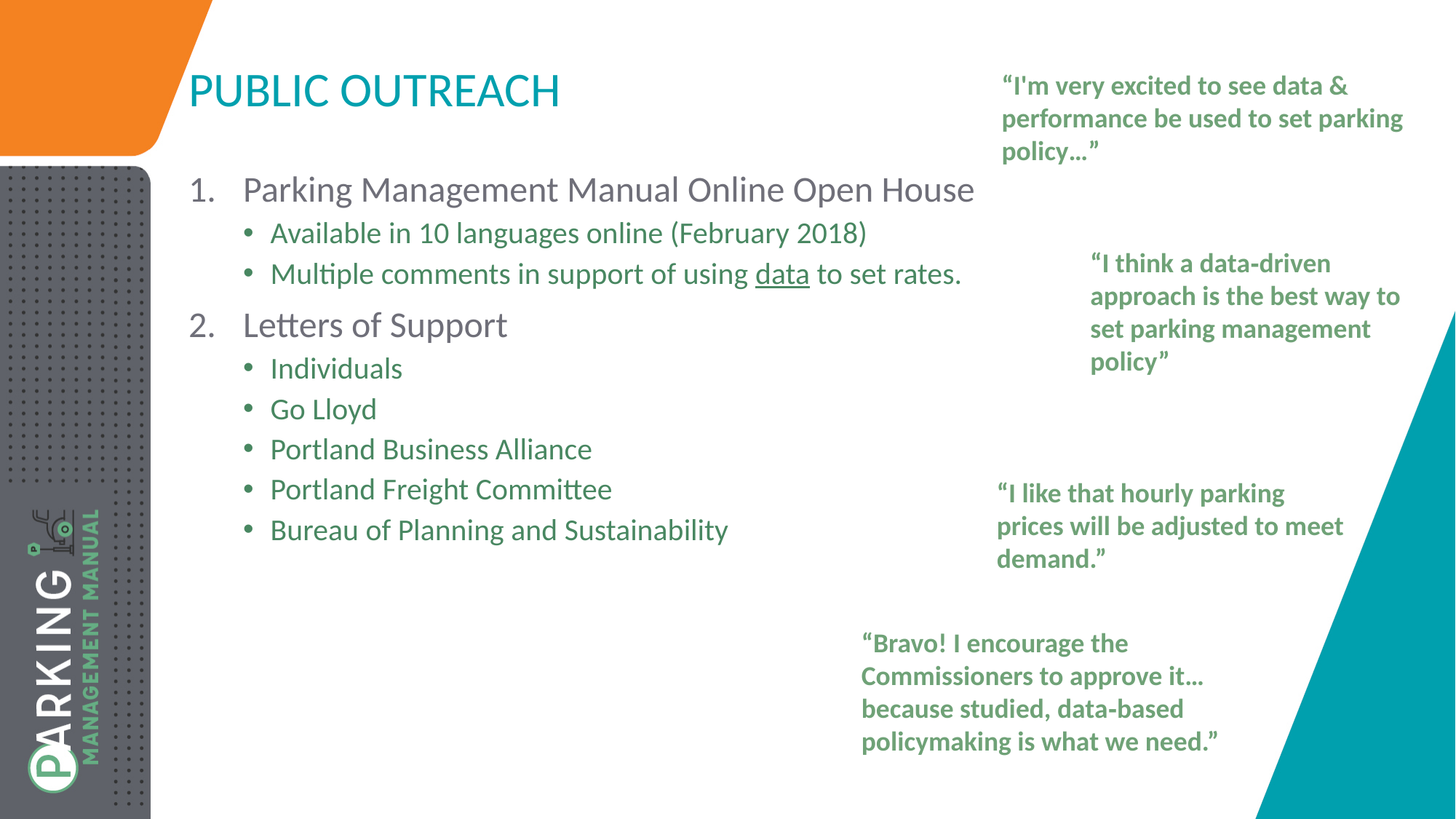

# Public Outreach
“I'm very excited to see data & performance be used to set parking policy…”
Parking Management Manual Online Open House
Available in 10 languages online (February 2018)
Multiple comments in support of using data to set rates.
Letters of Support
Individuals
Go Lloyd
Portland Business Alliance
Portland Freight Committee
Bureau of Planning and Sustainability

“I think a data‐driven approach is the best way to set parking management policy”
“I like that hourly parking prices will be adjusted to meet demand.”
“Bravo! I encourage the Commissioners to approve it… because studied, data‐based policymaking is what we need.”